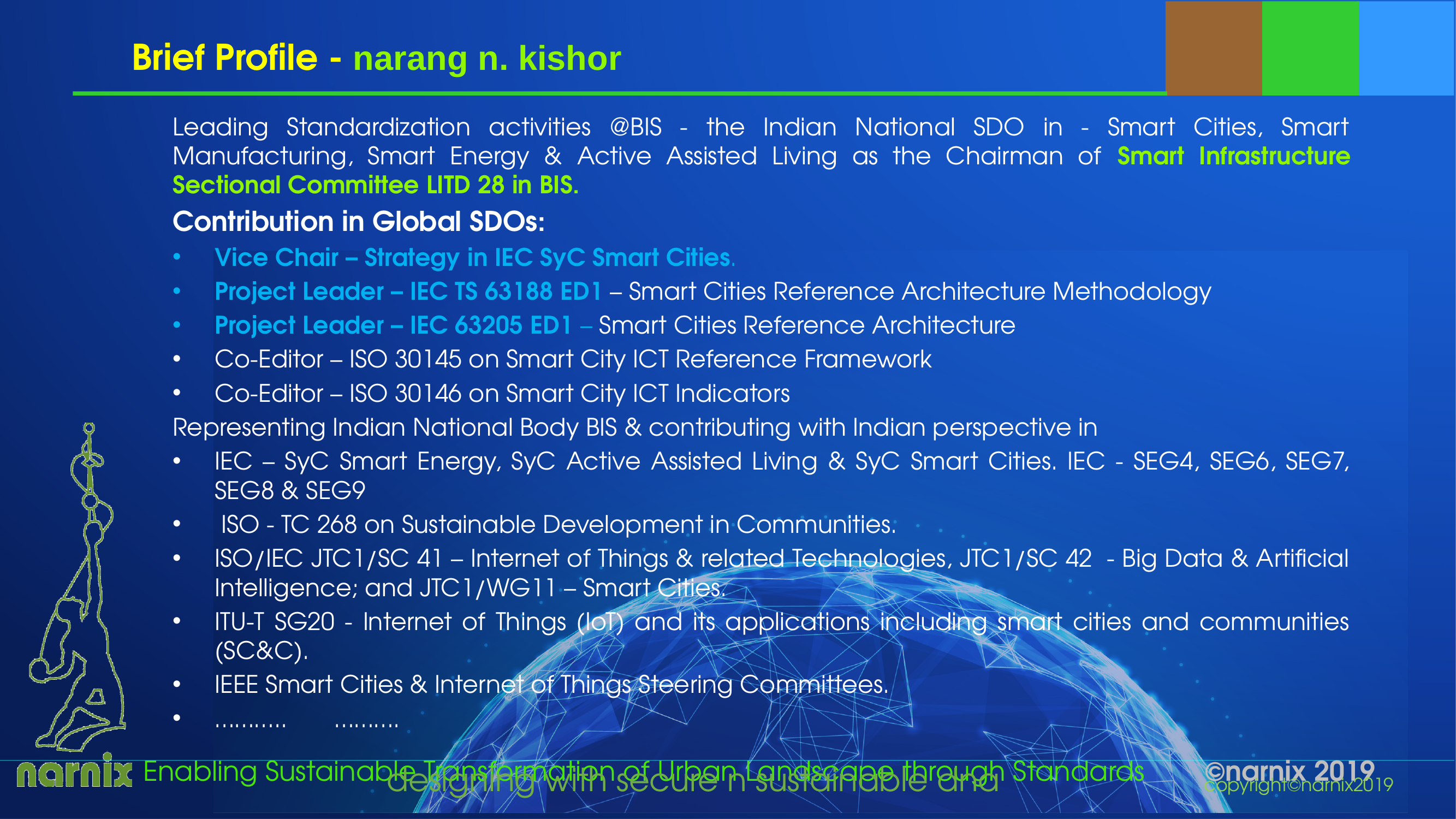

# Brief Profile - narang n. kishor
Leading Standardization activities @BIS - the Indian National SDO in - Smart Cities, Smart Manufacturing, Smart Energy & Active Assisted Living as the Chairman of Smart Infrastructure Sectional Committee LITD 28 in BIS.
Contribution in Global SDOs:
Vice Chair – Strategy in IEC SyC Smart Cities.
Project Leader – IEC TS 63188 ED1 – Smart Cities Reference Architecture Methodology
Project Leader – IEC 63205 ED1 – Smart Cities Reference Architecture
Co-Editor – ISO 30145 on Smart City ICT Reference Framework
Co-Editor – ISO 30146 on Smart City ICT Indicators
Representing Indian National Body BIS & contributing with Indian perspective in
IEC – SyC Smart Energy, SyC Active Assisted Living & SyC Smart Cities. IEC - SEG4, SEG6, SEG7, SEG8 & SEG9
 ISO - TC 268 on Sustainable Development in Communities.
ISO/IEC JTC1/SC 41 – Internet of Things & related Technologies, JTC1/SC 42  - Big Data & Artificial Intelligence; and JTC1/WG11 – Smart Cities.
ITU-T SG20 - Internet of Things (IoT) and its applications including smart cities and communities (SC&C).
IEEE Smart Cities & Internet of Things Steering Committees.
………..       ……….

designing with secure n sustainable dna                       copyright©narnix2019